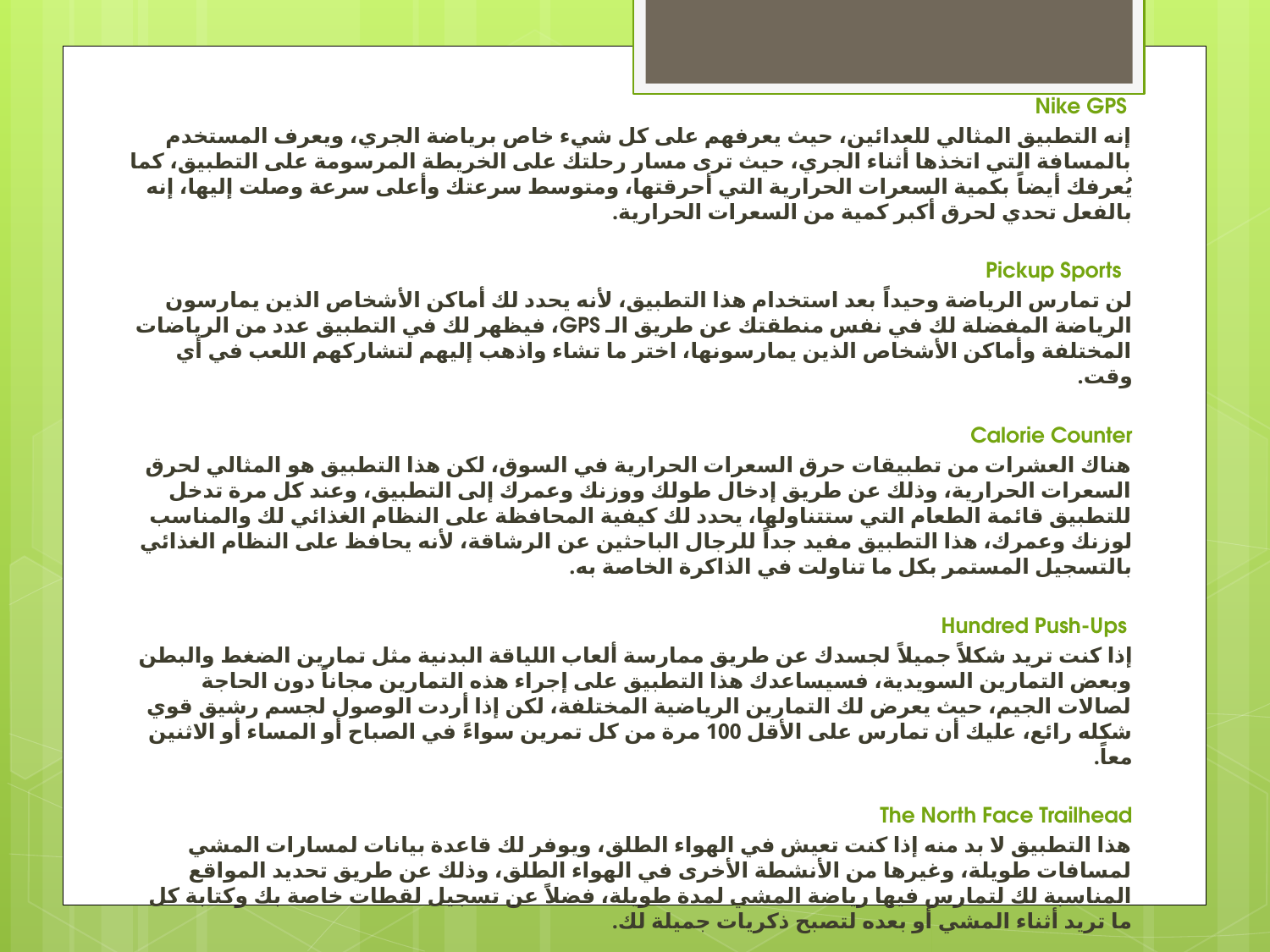

Nike GPS
إنه التطبيق المثالي للعدائين، حيث يعرفهم على كل شيء خاص برياضة الجري، ويعرف المستخدم بالمسافة التي اتخذها أثناء الجري، حيث ترى مسار رحلتك على الخريطة المرسومة على التطبيق، كما يُعرفك أيضاً بكمية السعرات الحرارية التي أحرقتها، ومتوسط سرعتك وأعلى سرعة وصلت إليها، إنه بالفعل تحدي لحرق أكبر كمية من السعرات الحرارية.

  Pickup Sports
لن تمارس الرياضة وحيداً بعد استخدام هذا التطبيق، لأنه يحدد لك أماكن الأشخاص الذين يمارسون الرياضة المفضلة لك في نفس منطقتك عن طريق الـ GPS، فيظهر لك في التطبيق عدد من الرياضات المختلفة وأماكن الأشخاص الذين يمارسونها، اختر ما تشاء واذهب إليهم لتشاركهم اللعب في أي وقت.

Calorie Counter
هناك العشرات من تطبيقات حرق السعرات الحرارية في السوق، لكن هذا التطبيق هو المثالي لحرق السعرات الحرارية، وذلك عن طريق إدخال طولك ووزنك وعمرك إلى التطبيق، وعند كل مرة تدخل للتطبيق قائمة الطعام التي ستتناولها، يحدد لك كيفية المحافظة على النظام الغذائي لك والمناسب لوزنك وعمرك، هذا التطبيق مفيد جداً للرجال الباحثين عن الرشاقة، لأنه يحافظ على النظام الغذائي بالتسجيل المستمر بكل ما تناولت في الذاكرة الخاصة به.

 Hundred Push-Ups
إذا كنت تريد شكلاً جميلاً لجسدك عن طريق ممارسة ألعاب اللياقة البدنية مثل تمارين الضغط والبطن وبعض التمارين السويدية، فسيساعدك هذا التطبيق على إجراء هذه التمارين مجاناً دون الحاجة لصالات الجيم، حيث يعرض لك التمارين الرياضية المختلفة، لكن إذا أردت الوصول لجسم رشيق قوي شكله رائع، عليك أن تمارس على الأقل 100 مرة من كل تمرين سواءً في الصباح أو المساء أو الاثنين معاً.

The North Face Trailhead
هذا التطبيق لا بد منه إذا كنت تعيش في الهواء الطلق، ويوفر لك قاعدة بيانات لمسارات المشي لمسافات طويلة، وغيرها من الأنشطة الأخرى في الهواء الطلق، وذلك عن طريق تحديد المواقع المناسبة لك لتمارس فيها رياضة المشي لمدة طويلة، فضلاً عن تسجيل لقطات خاصة بك وكتابة كل ما تريد أثناء المشي أو بعده لتصبح ذكريات جميلة لك.

#